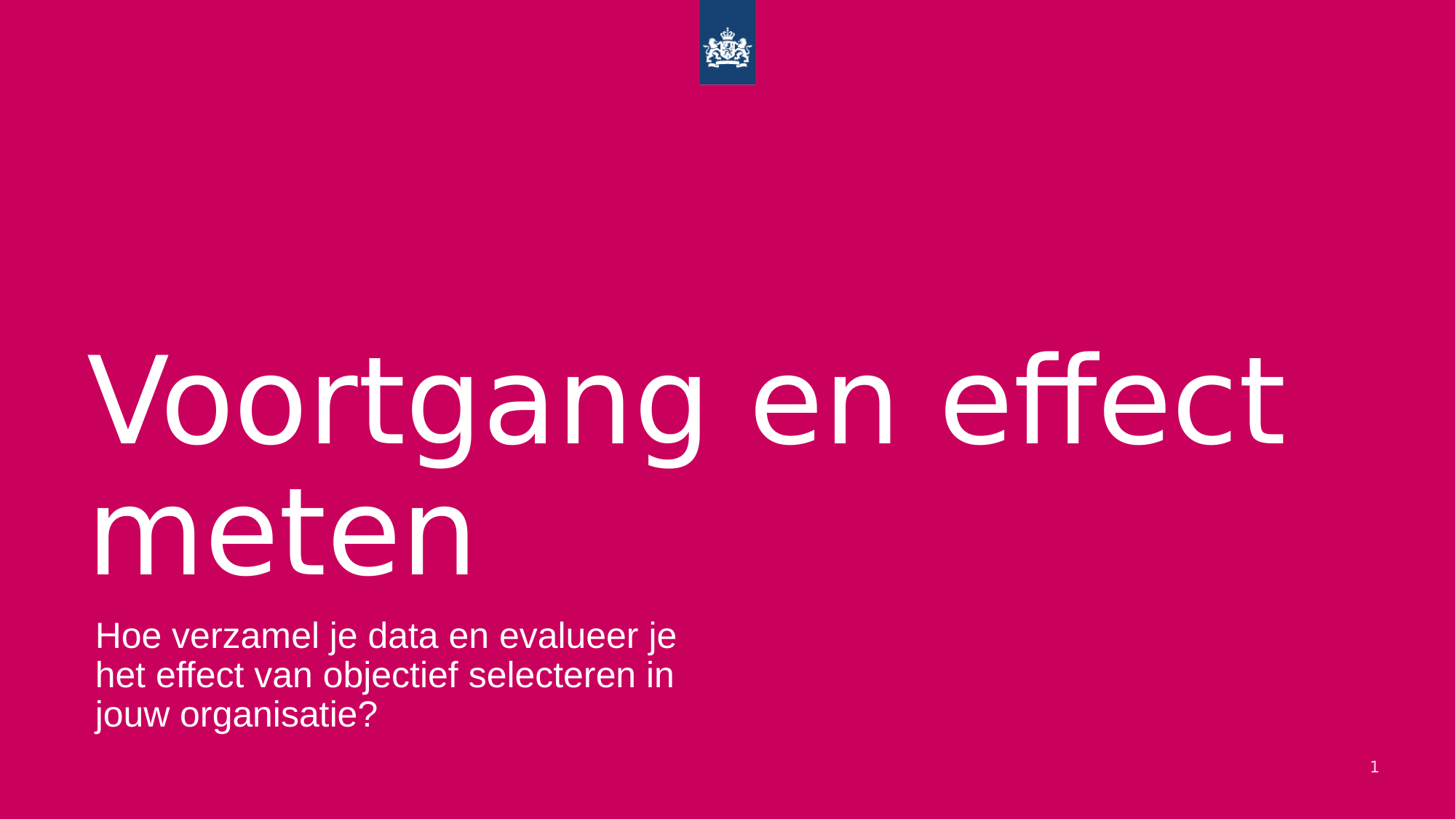

# Voortgang en effect meten
Hoe verzamel je data en evalueer je het effect van objectief selecteren in jouw organisatie?
1